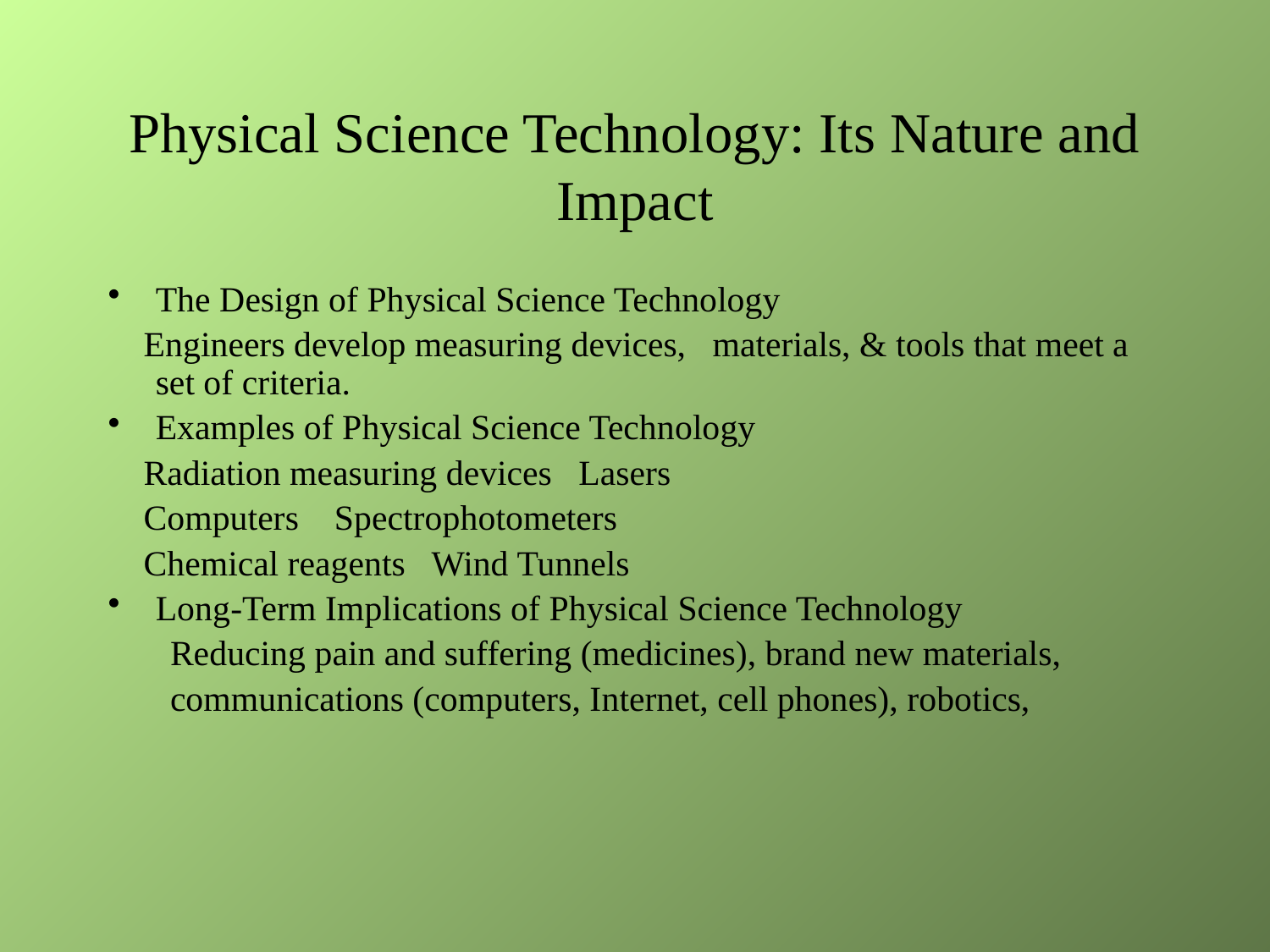

# Physical Science Technology: Its Nature and Impact
The Design of Physical Science Technology
    Engineers develop measuring devices,   materials, & tools that meet a set of criteria.
Examples of Physical Science Technology
    Radiation measuring devices   Lasers
    Computers    Spectrophotometers
    Chemical reagents   Wind Tunnels
Long-Term Implications of Physical Science Technology
       Reducing pain and suffering (medicines), brand new materials,
       communications (computers, Internet, cell phones), robotics,